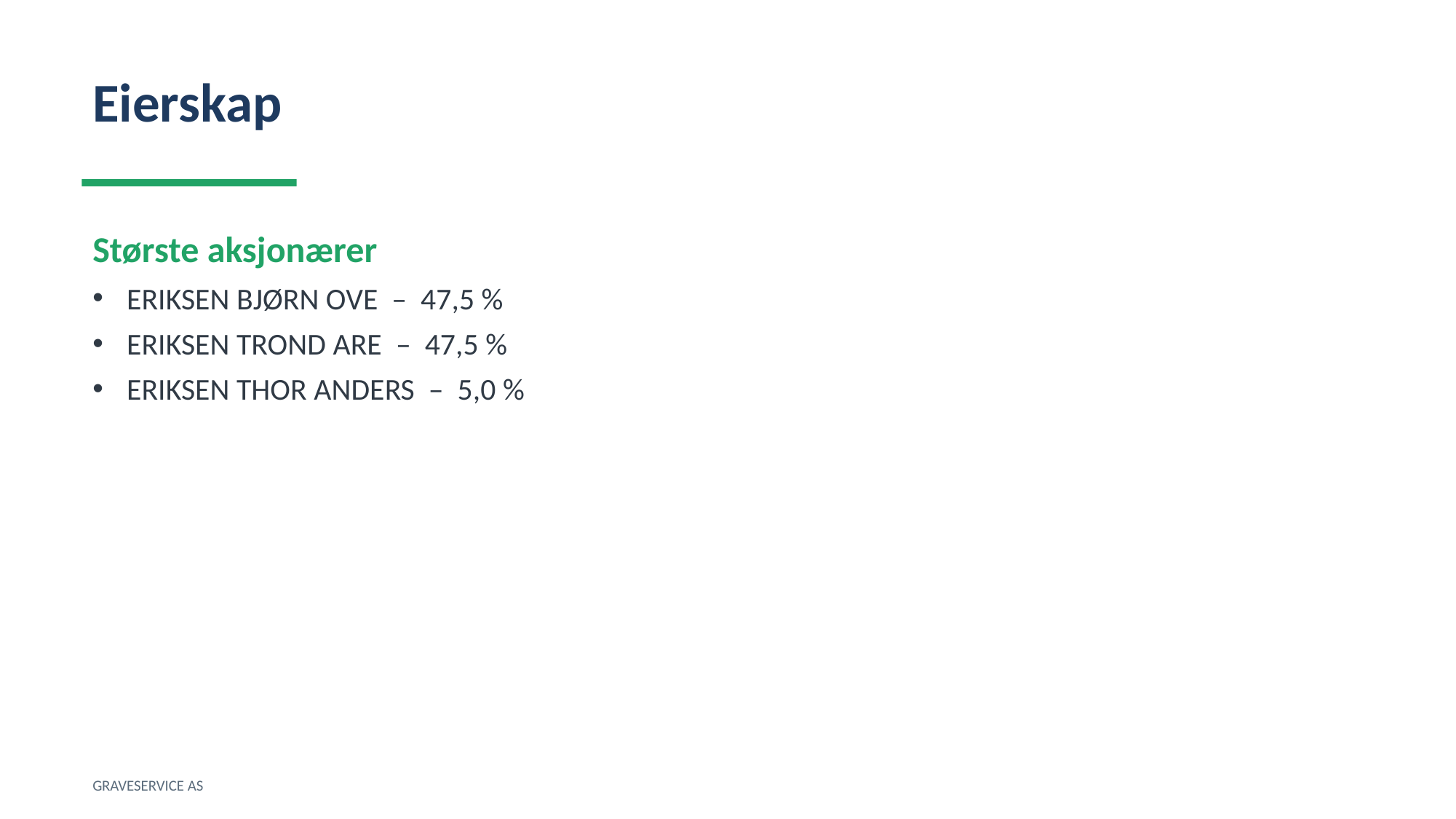

Eierskap

Største aksjonærer
ERIKSEN BJØRN OVE  –  47,5 %
ERIKSEN TROND ARE  –  47,5 %
ERIKSEN THOR ANDERS  –  5,0 %
GRAVESERVICE AS